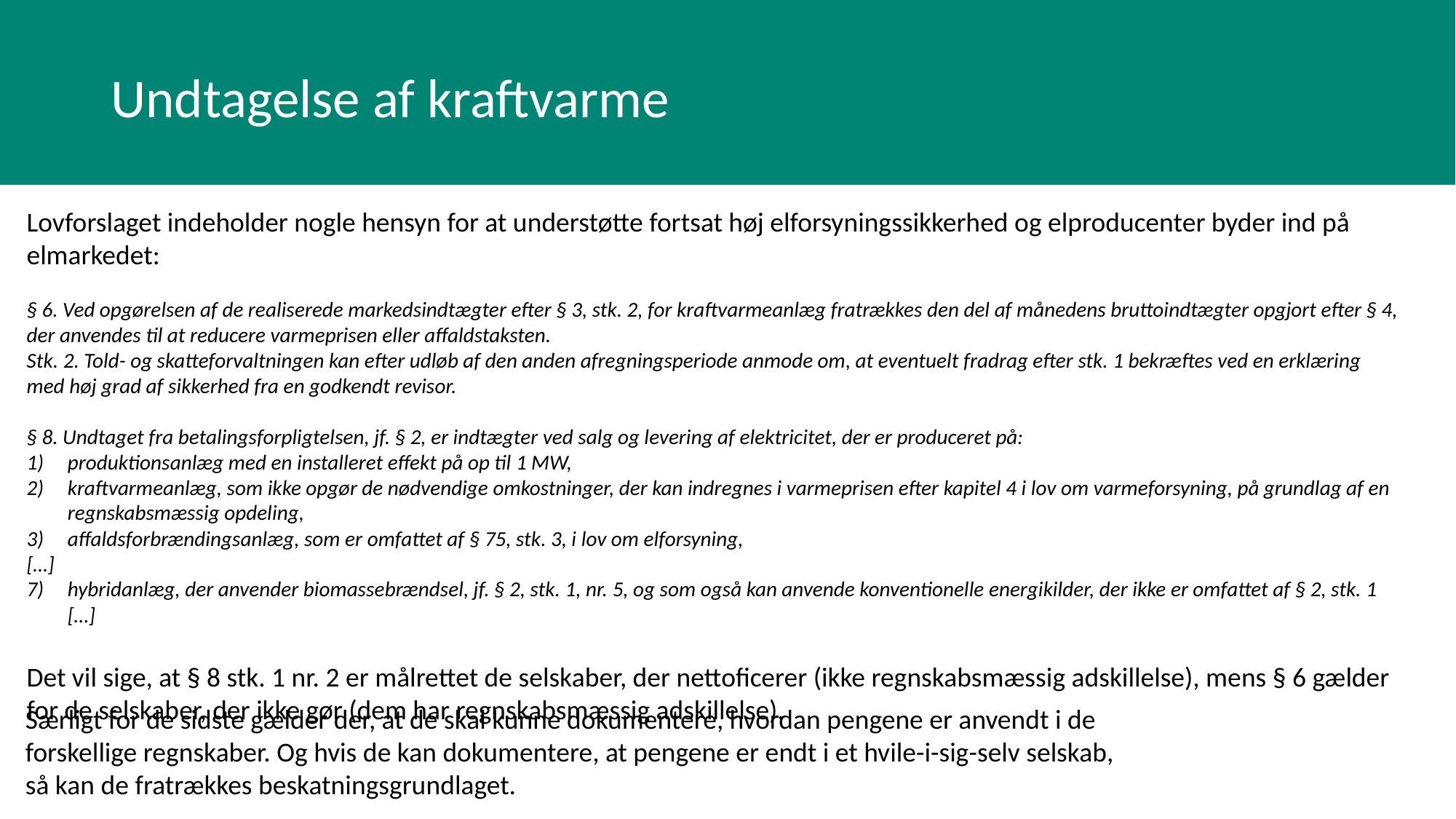

# Undtagelse af kraftvarme
Lovforslaget indeholder nogle hensyn for at understøtte fortsat høj elforsyningssikkerhed og elproducenter byder ind på elmarkedet:

§ 6. Ved opgørelsen af de realiserede markedsindtægter efter § 3, stk. 2, for kraftvarmeanlæg fratrækkes den del af månedens bruttoindtægter opgjort efter § 4, der anvendes til at reducere varmeprisen eller affaldstaksten.
Stk. 2. Told- og skatteforvaltningen kan efter udløb af den anden afregningsperiode anmode om, at eventuelt fradrag efter stk. 1 bekræftes ved en erklæring med høj grad af sikkerhed fra en godkendt revisor.

§ 8. Undtaget fra betalingsforpligtelsen, jf. § 2, er indtægter ved salg og levering af elektricitet, der er produceret på:
produktionsanlæg med en installeret effekt på op til 1 MW,
kraftvarmeanlæg, som ikke opgør de nødvendige omkostninger, der kan indregnes i varmeprisen efter kapitel 4 i lov om varmeforsyning, på grundlag af en regnskabsmæssig opdeling,
affaldsforbrændingsanlæg, som er omfattet af § 75, stk. 3, i lov om elforsyning,
[…]
hybridanlæg, der anvender biomassebrændsel, jf. § 2, stk. 1, nr. 5, og som også kan anvende konventionelle energikilder, der ikke er omfattet af § 2, stk. 1 […]

Det vil sige, at § 8 stk. 1 nr. 2 er målrettet de selskaber, der nettoficerer (ikke regnskabsmæssig adskillelse), mens § 6 gælder for de selskaber, der ikke gør (dem har regnskabsmæssig adskillelse).
Særligt for de sidste gælder der, at de skal kunne dokumentere, hvordan pengene er anvendt i de
forskellige regnskaber. Og hvis de kan dokumentere, at pengene er endt i et hvile-i-sig-selv selskab,
så kan de fratrækkes beskatningsgrundlaget.